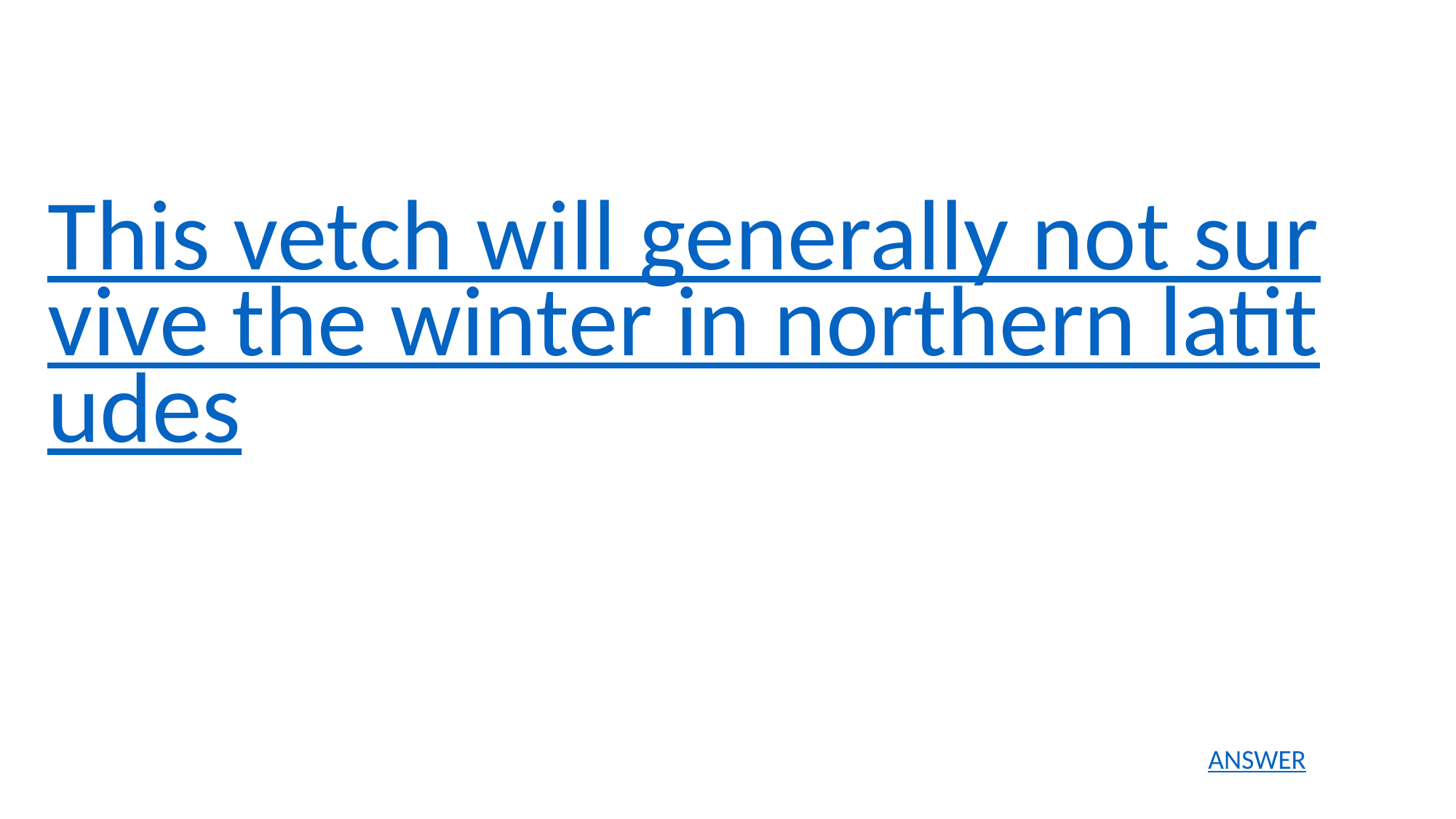

This vetch will generally not survive the winter in northern latitudes
ANSWER